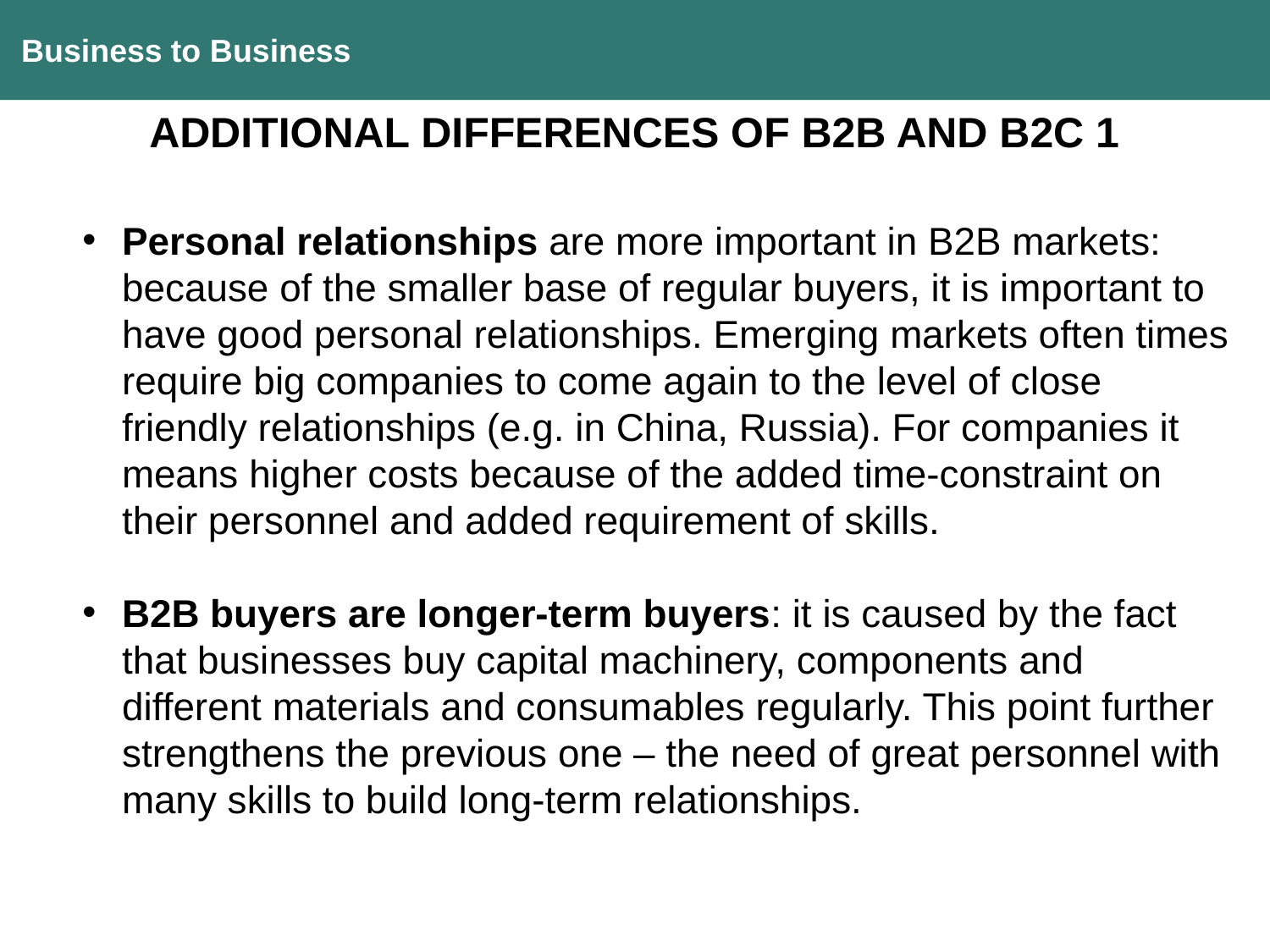

Business to Business
ADDITIONAL DIFFERENCES OF B2B AND B2C 1
Personal relationships are more important in B2B markets: because of the smaller base of regular buyers, it is important to have good personal relationships. Emerging markets often times require big companies to come again to the level of close friendly relationships (e.g. in China, Russia). For companies it means higher costs because of the added time-constraint on their personnel and added requirement of skills.

B2B buyers are longer-term buyers: it is caused by the fact that businesses buy capital machinery, components and different materials and consumables regularly. This point further strengthens the previous one – the need of great personnel with many skills to build long-term relationships.